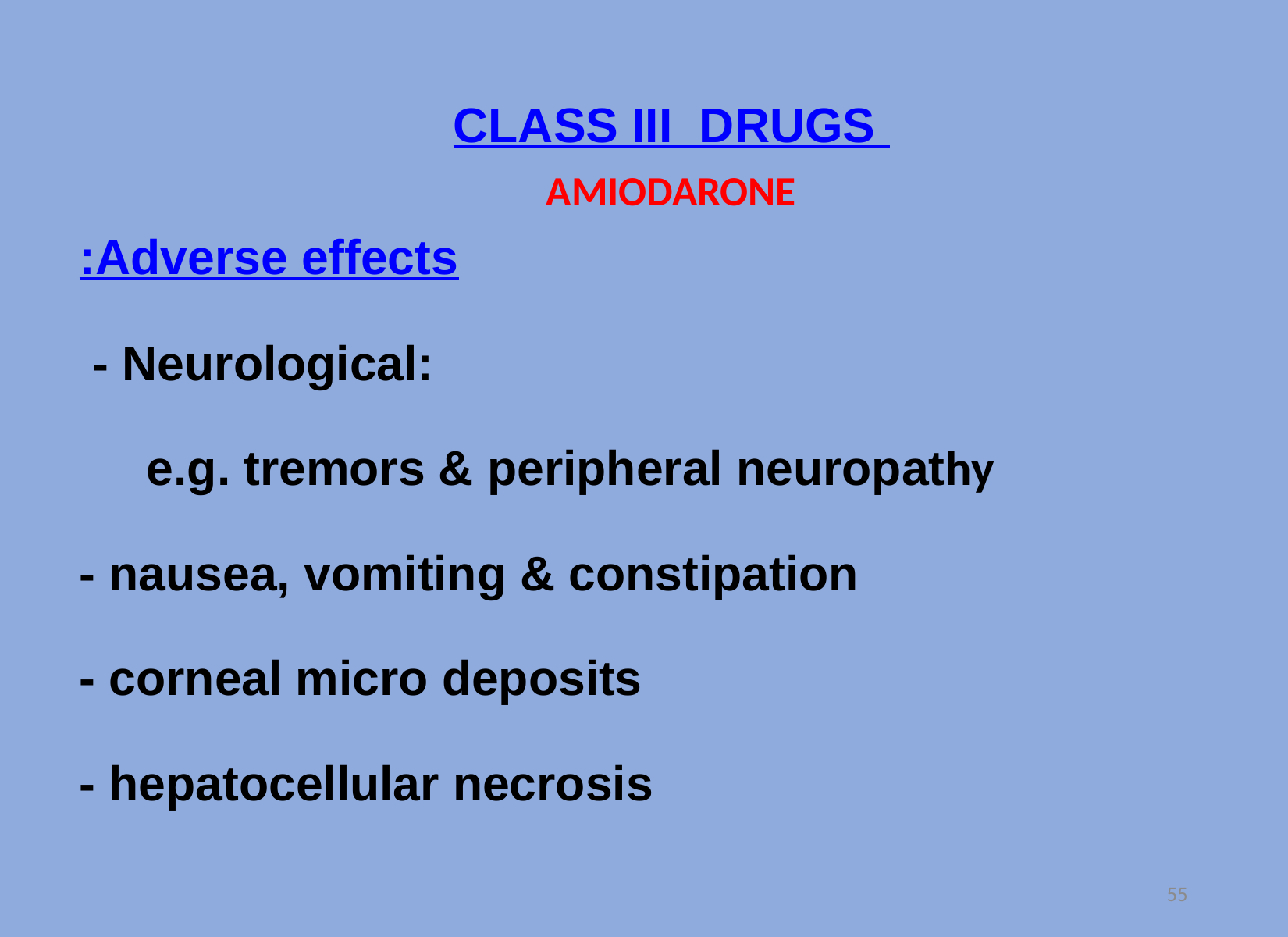

CLASS III  DRUGS
AMIODARONE
Adverse effects:
 - Neurological:
     e.g. tremors & peripheral neuropathy
- nausea, vomiting & constipation
- corneal micro deposits
- hepatocellular necrosis
#
55